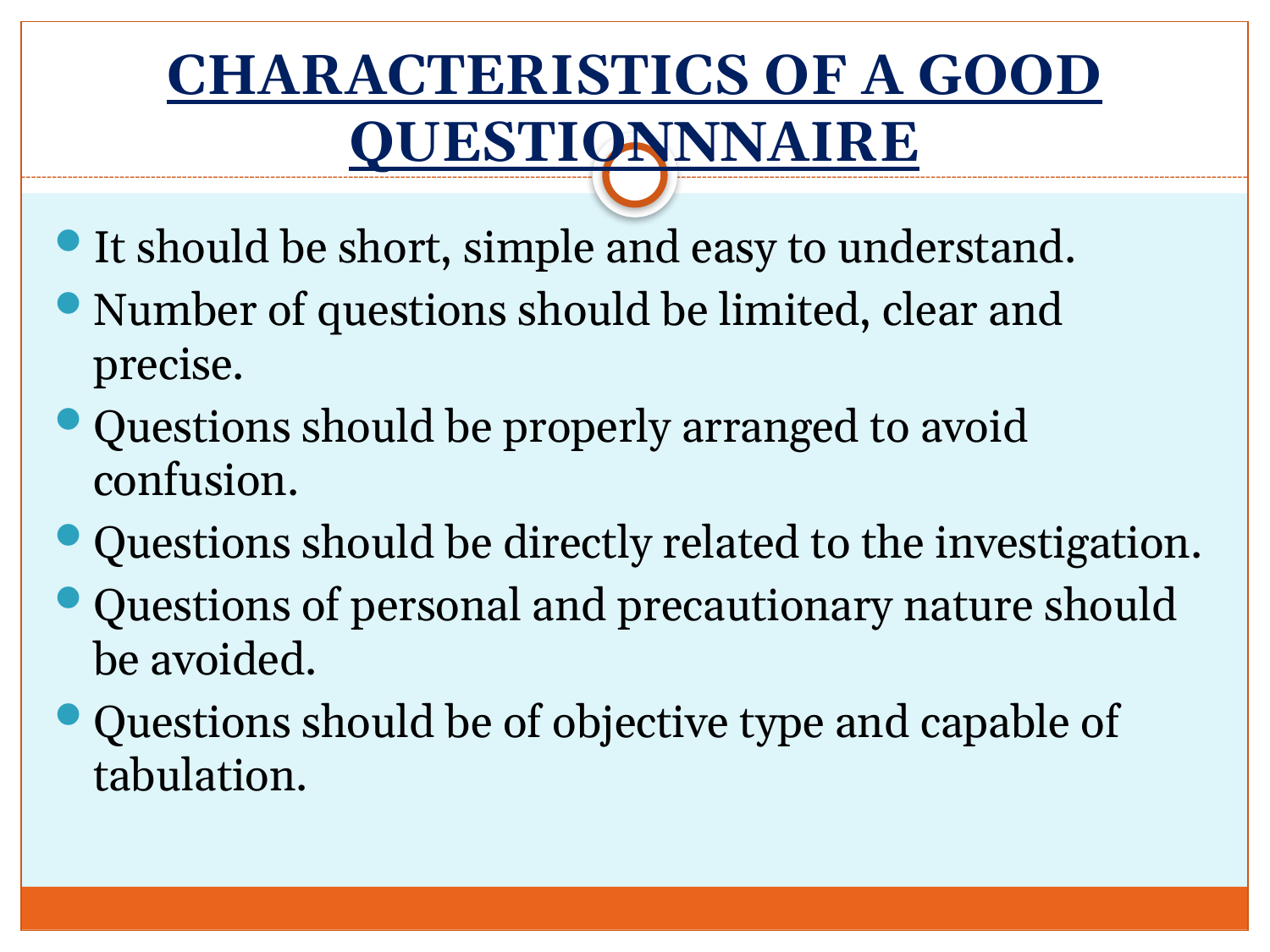

# CHARACTERISTICS OF A GOOD QUESTIONNNAIRE
It should be short, simple and easy to understand.
Number of questions should be limited, clear and precise.
Questions should be properly arranged to avoid confusion.
Questions should be directly related to the investigation.
Questions of personal and precautionary nature should be avoided.
Questions should be of objective type and capable of tabulation.